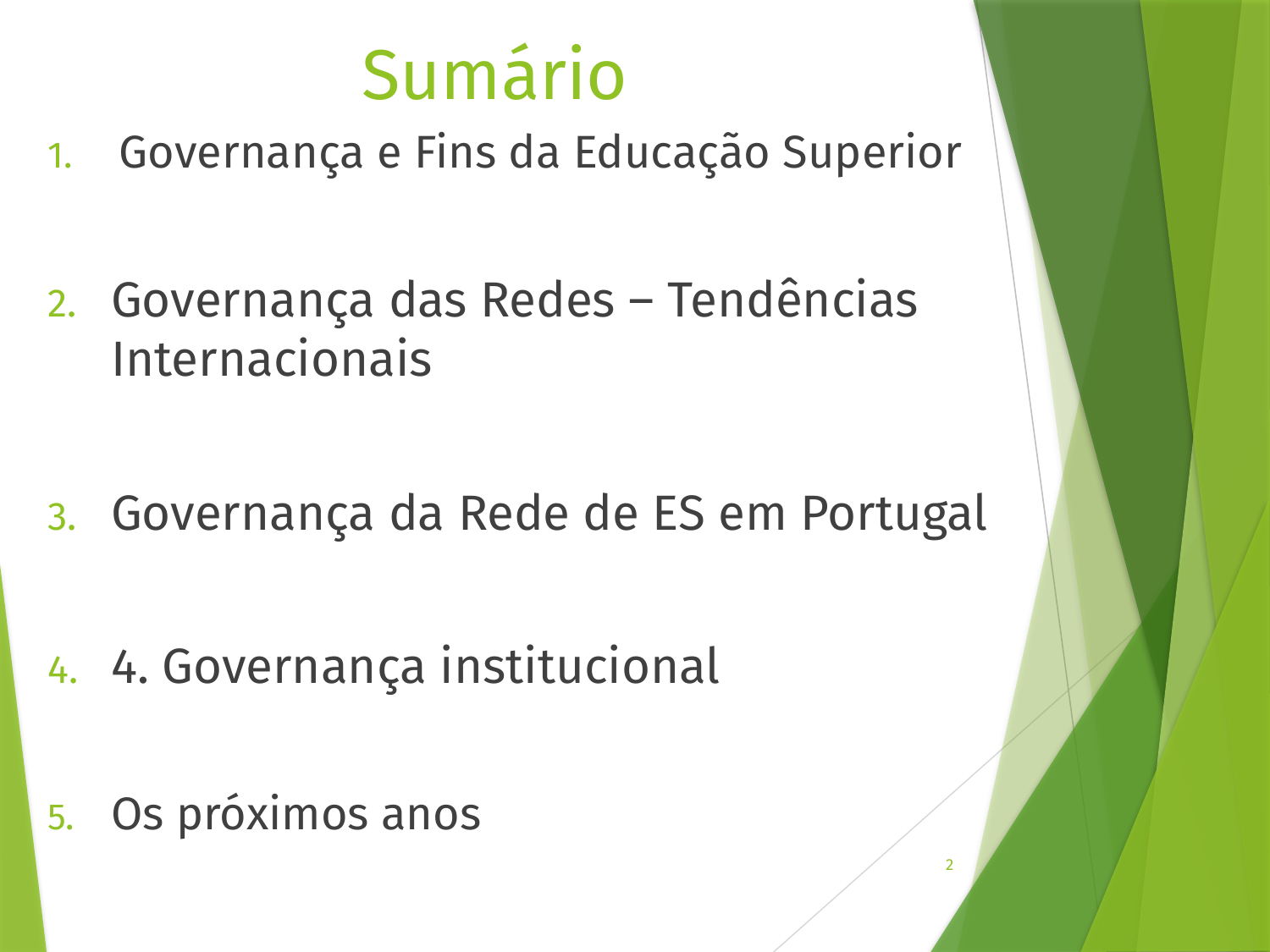

# Sumário
Governança e Fins da Educação Superior

Governança das Redes – Tendências Internacionais

Governança da Rede de ES em Portugal

4. Governança institucional

Os próximos anos

2